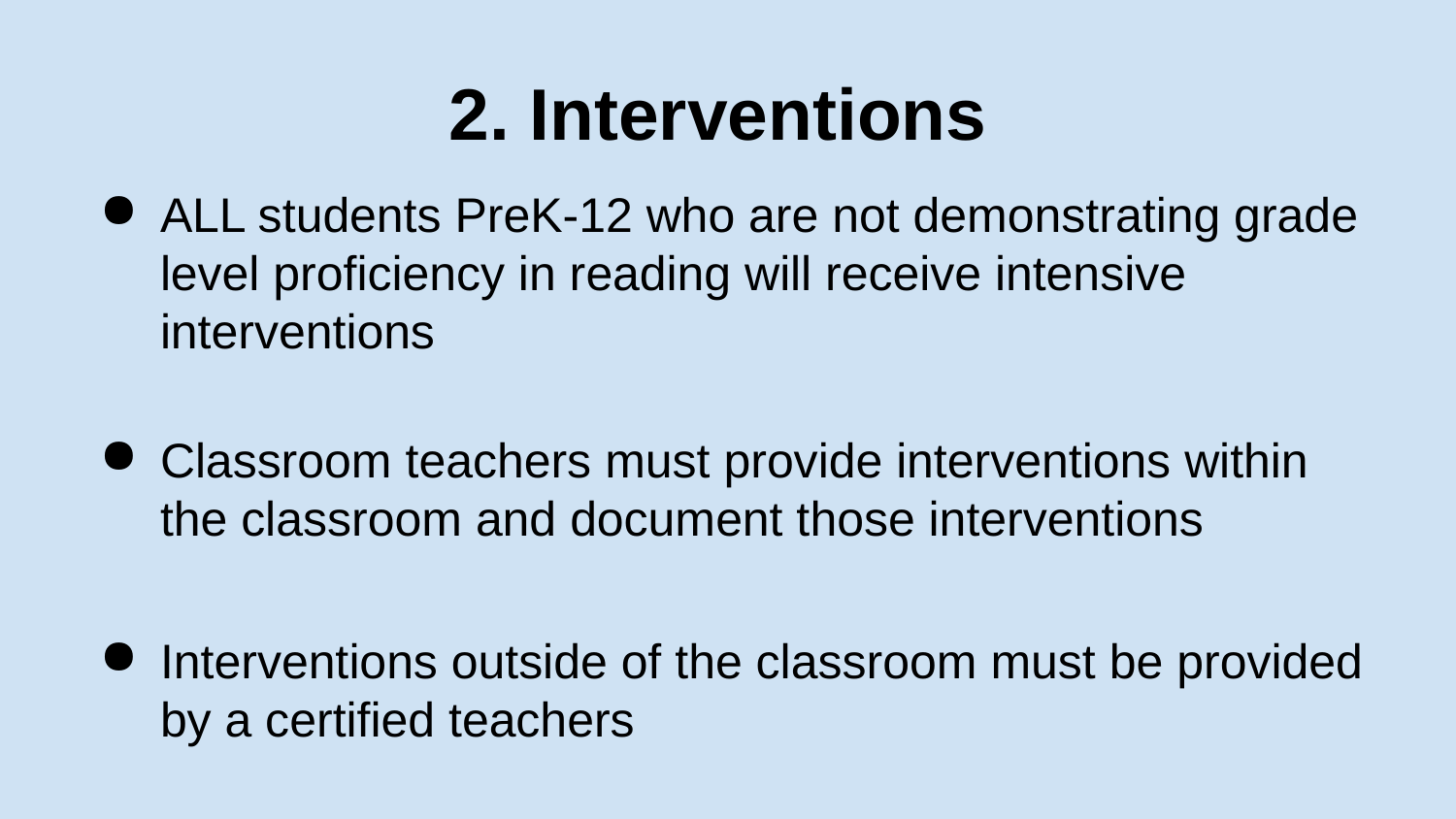

# 2. Interventions
ALL students PreK-12 who are not demonstrating grade level proficiency in reading will receive intensive interventions

Classroom teachers must provide interventions within the classroom and document those interventions

Interventions outside of the classroom must be provided by a certified teachers